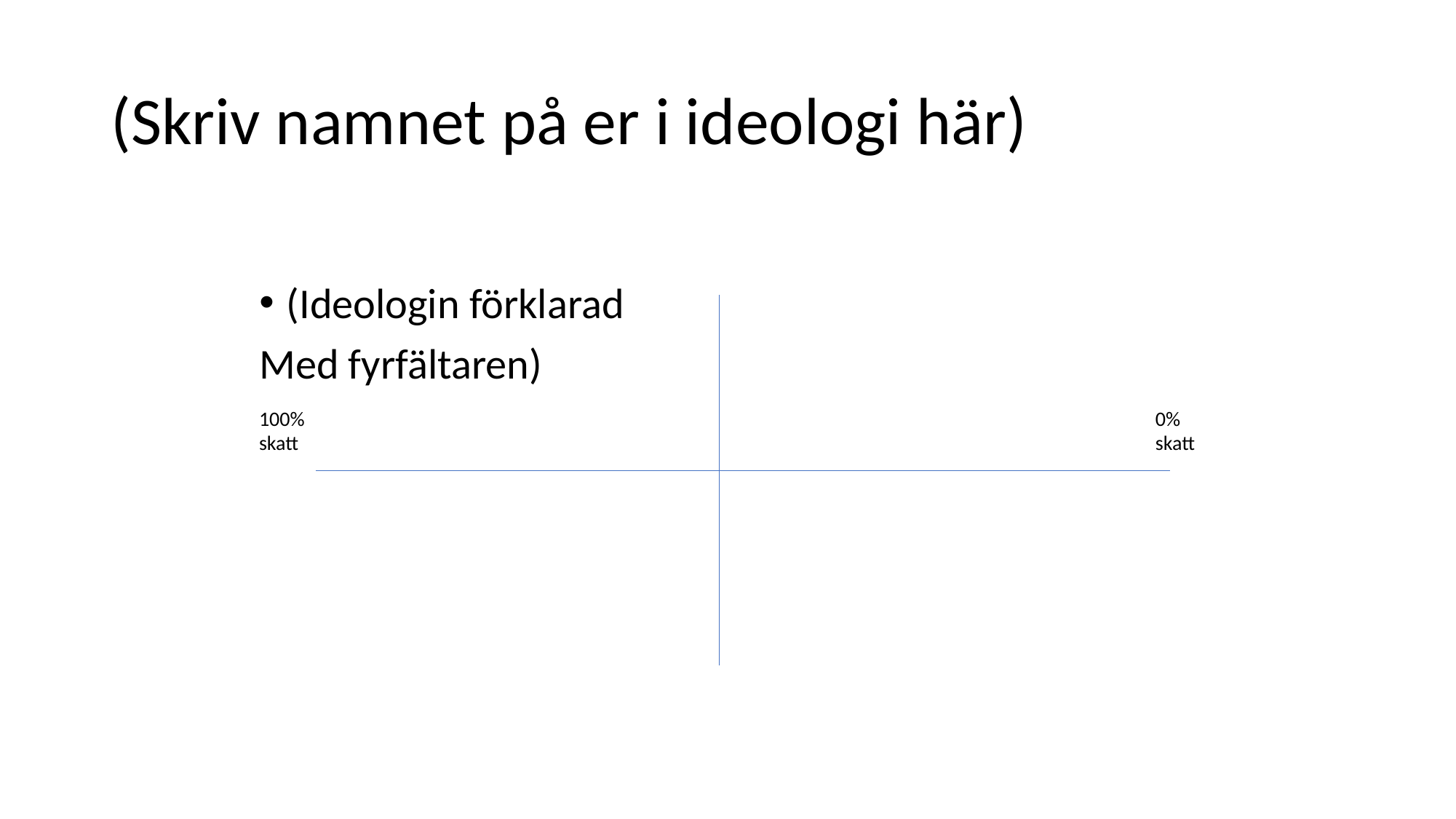

# (Skriv namnet på er i ideologi här)
(Ideologin förklarad
Med fyrfältaren)
100% skatt
0% skatt